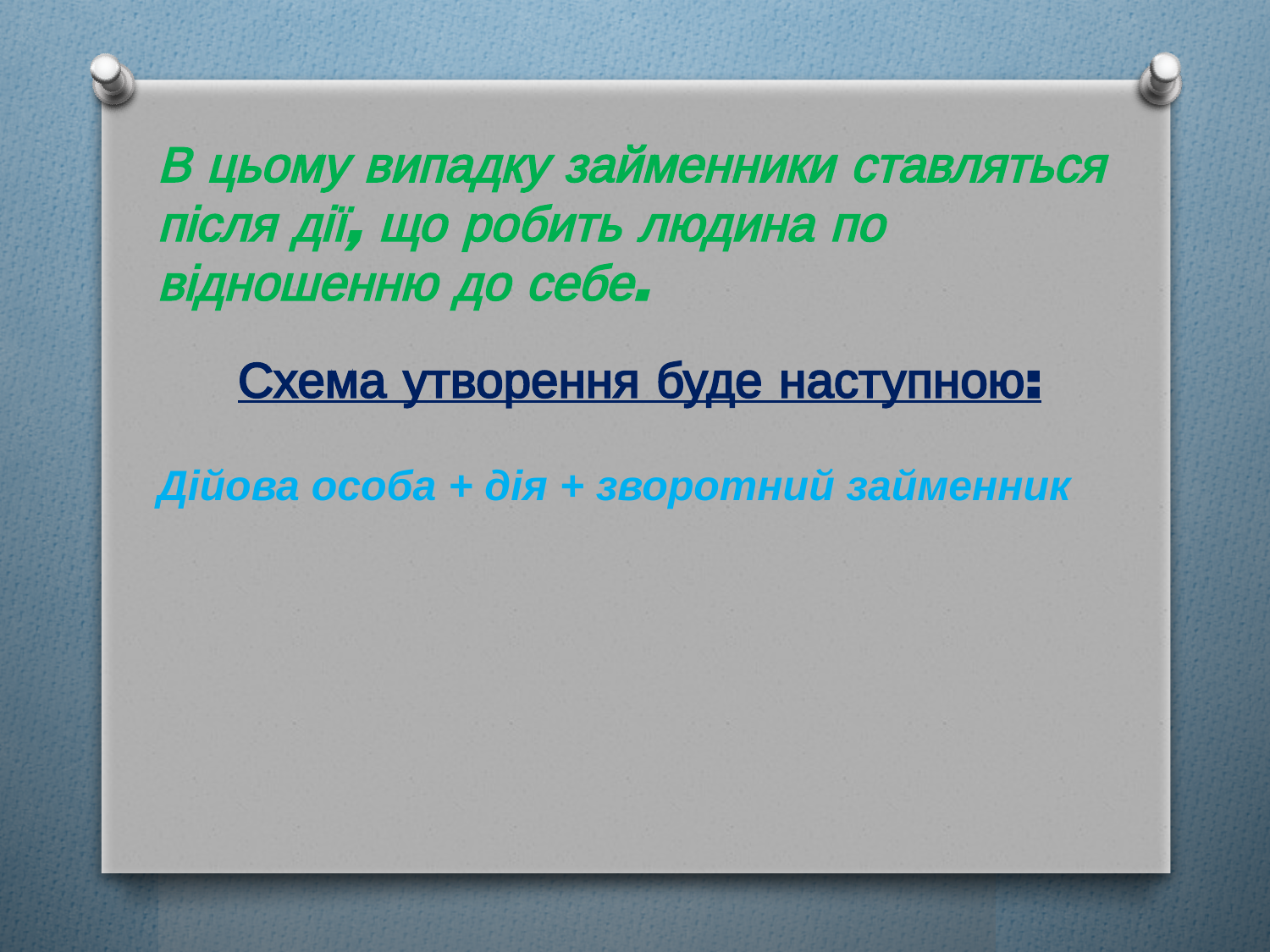

В цьому випадку займенники ставляться після дії, що робить людина по відношенню до себе.

Схема утворення буде наступною:

Дійова особа + дія + зворотний займенник